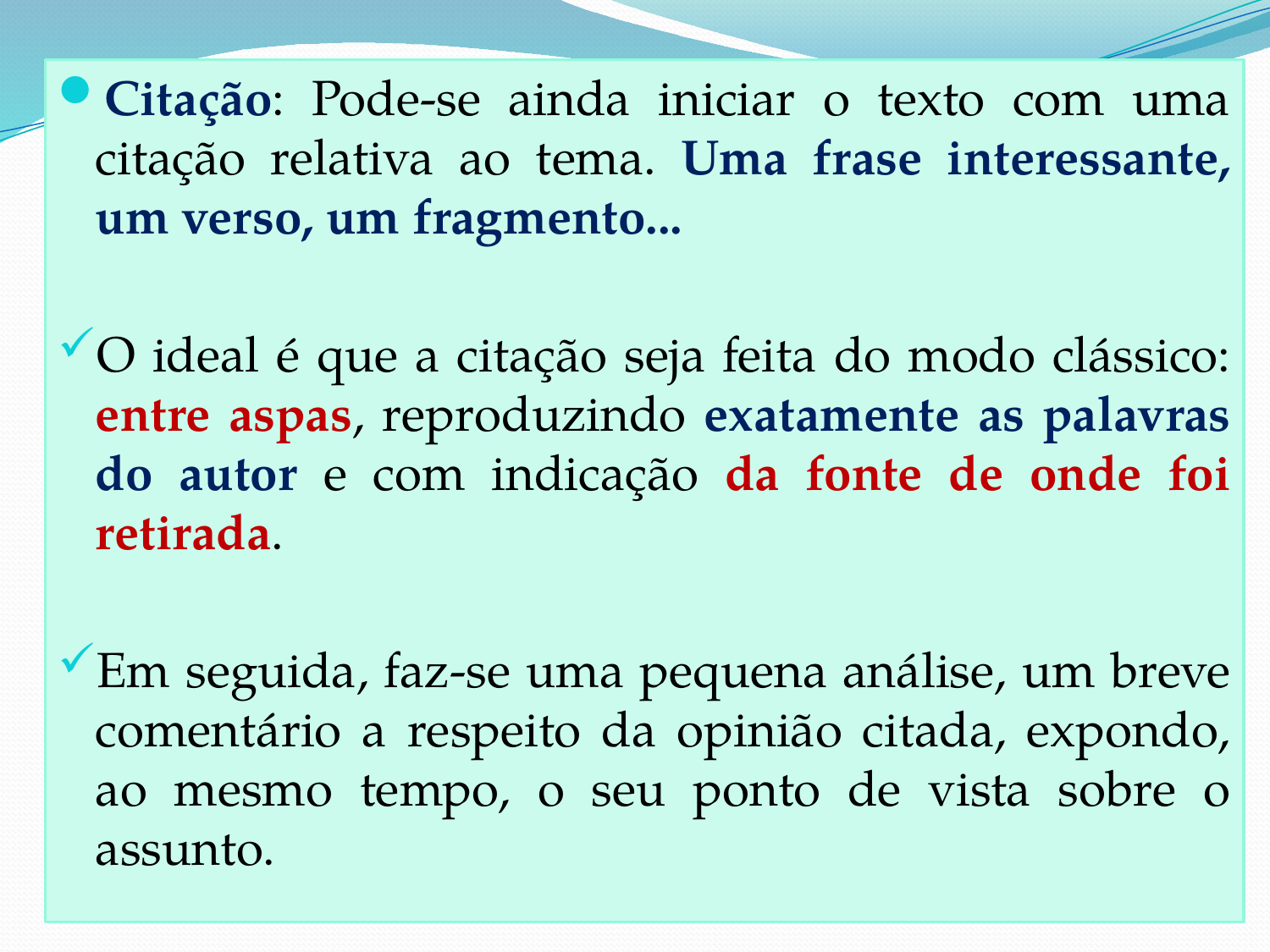

Citação: Pode-se ainda iniciar o texto com uma citação relativa ao tema. Uma frase interessante, um verso, um fragmento...

O ideal é que a citação seja feita do modo clássico: entre aspas, reproduzindo exatamente as palavras do autor e com indicação da fonte de onde foi retirada.

Em seguida, faz-se uma pequena análise, um breve comentário a respeito da opinião citada, expondo, ao mesmo tempo, o seu ponto de vista sobre o assunto.